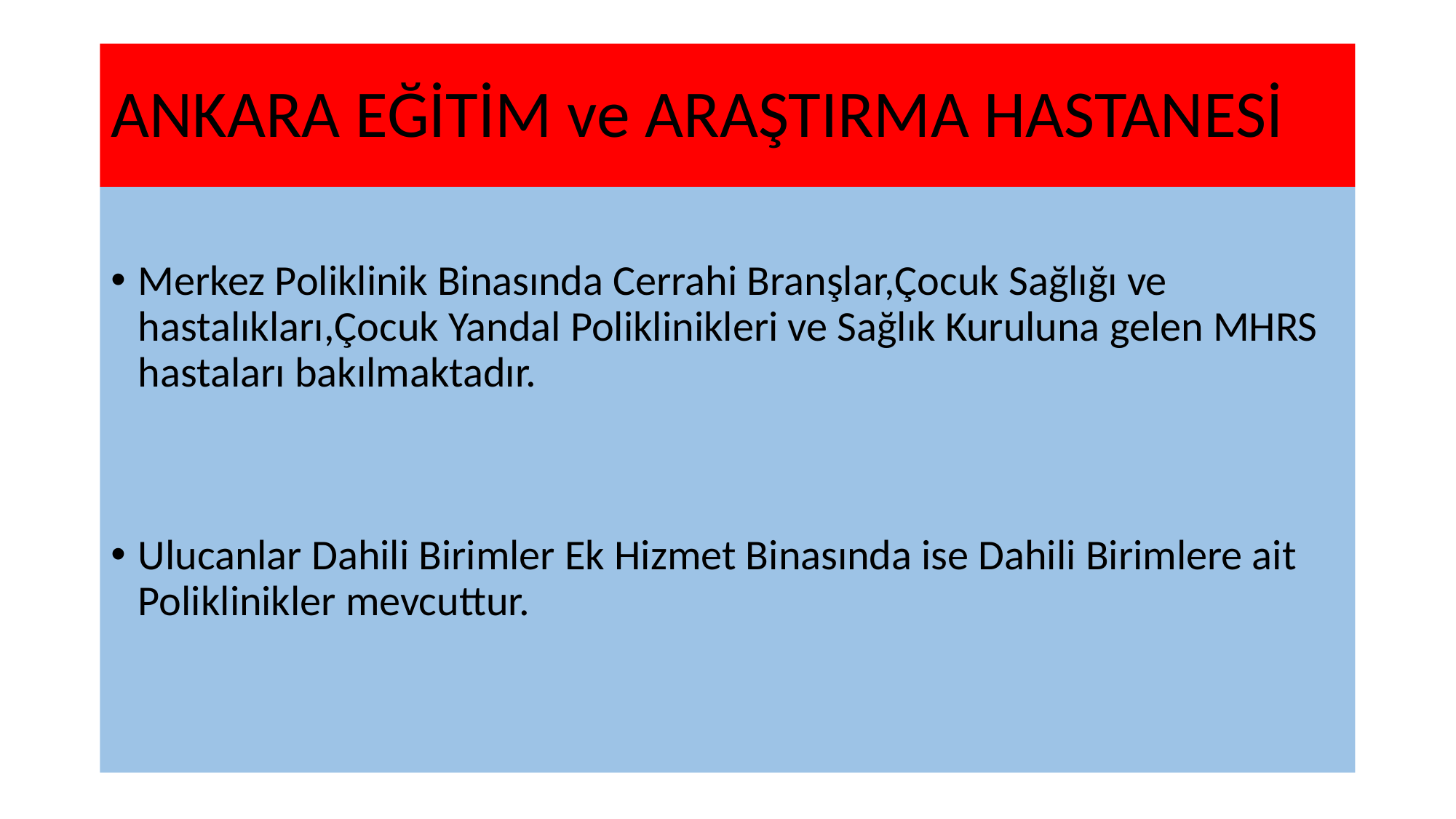

# ANKARA EĞİTİM ve ARAŞTIRMA HASTANESİ

Merkez Poliklinik Binasında Cerrahi Branşlar,Çocuk Sağlığı ve hastalıkları,Çocuk Yandal Poliklinikleri ve Sağlık Kuruluna gelen MHRS hastaları bakılmaktadır.

Ulucanlar Dahili Birimler Ek Hizmet Binasında ise Dahili Birimlere ait Poliklinikler mevcuttur.